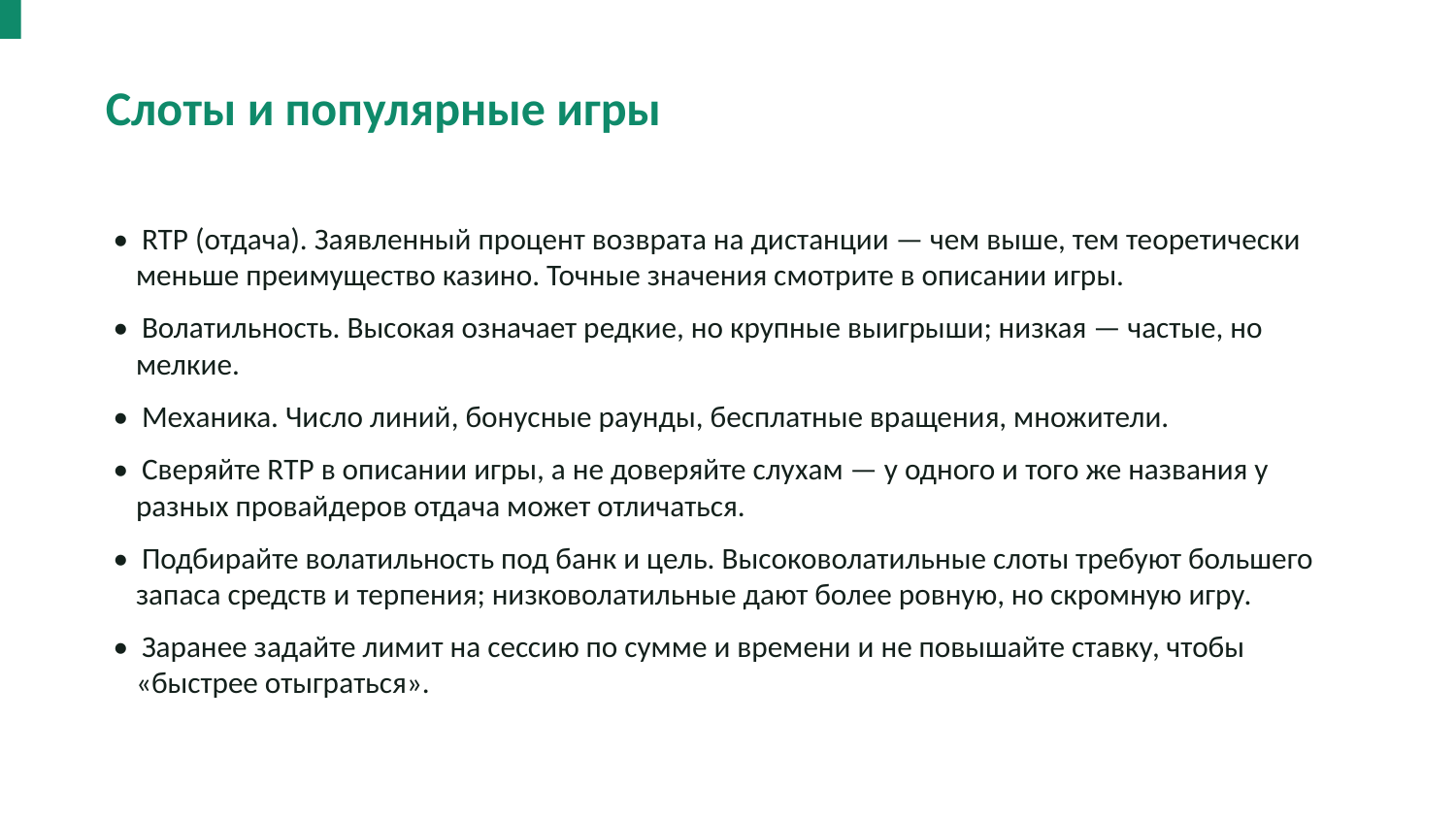

Слоты и популярные игры
•  RTP (отдача). Заявленный процент возврата на дистанции — чем выше, тем теоретически меньше преимущество казино. Точные значения смотрите в описании игры.
•  Волатильность. Высокая означает редкие, но крупные выигрыши; низкая — частые, но мелкие.
•  Механика. Число линий, бонусные раунды, бесплатные вращения, множители.
•  Сверяйте RTP в описании игры, а не доверяйте слухам — у одного и того же названия у разных провайдеров отдача может отличаться.
•  Подбирайте волатильность под банк и цель. Высоковолатильные слоты требуют большего запаса средств и терпения; низковолатильные дают более ровную, но скромную игру.
•  Заранее задайте лимит на сессию по сумме и времени и не повышайте ставку, чтобы «быстрее отыграться».